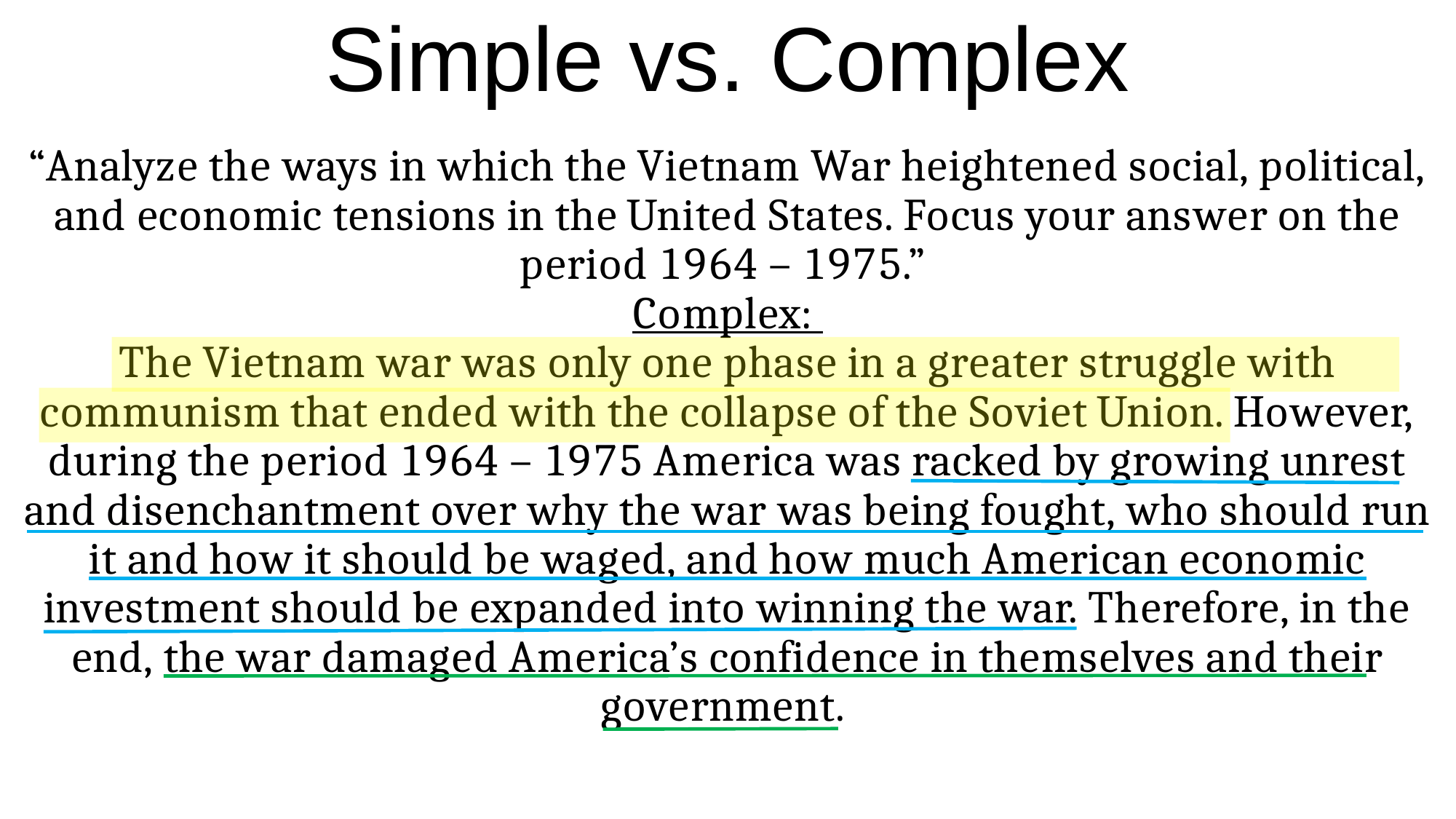

Simple vs. Complex
“Analyze the ways in which the Vietnam War heightened social, political, and economic tensions in the United States. Focus your answer on the period 1964 – 1975.”
Complex:
The Vietnam war was only one phase in a greater struggle with communism that ended with the collapse of the Soviet Union. However, during the period 1964 – 1975 America was racked by growing unrest and disenchantment over why the war was being fought, who should run it and how it should be waged, and how much American economic investment should be expanded into winning the war. Therefore, in the end, the war damaged America’s confidence in themselves and their government.